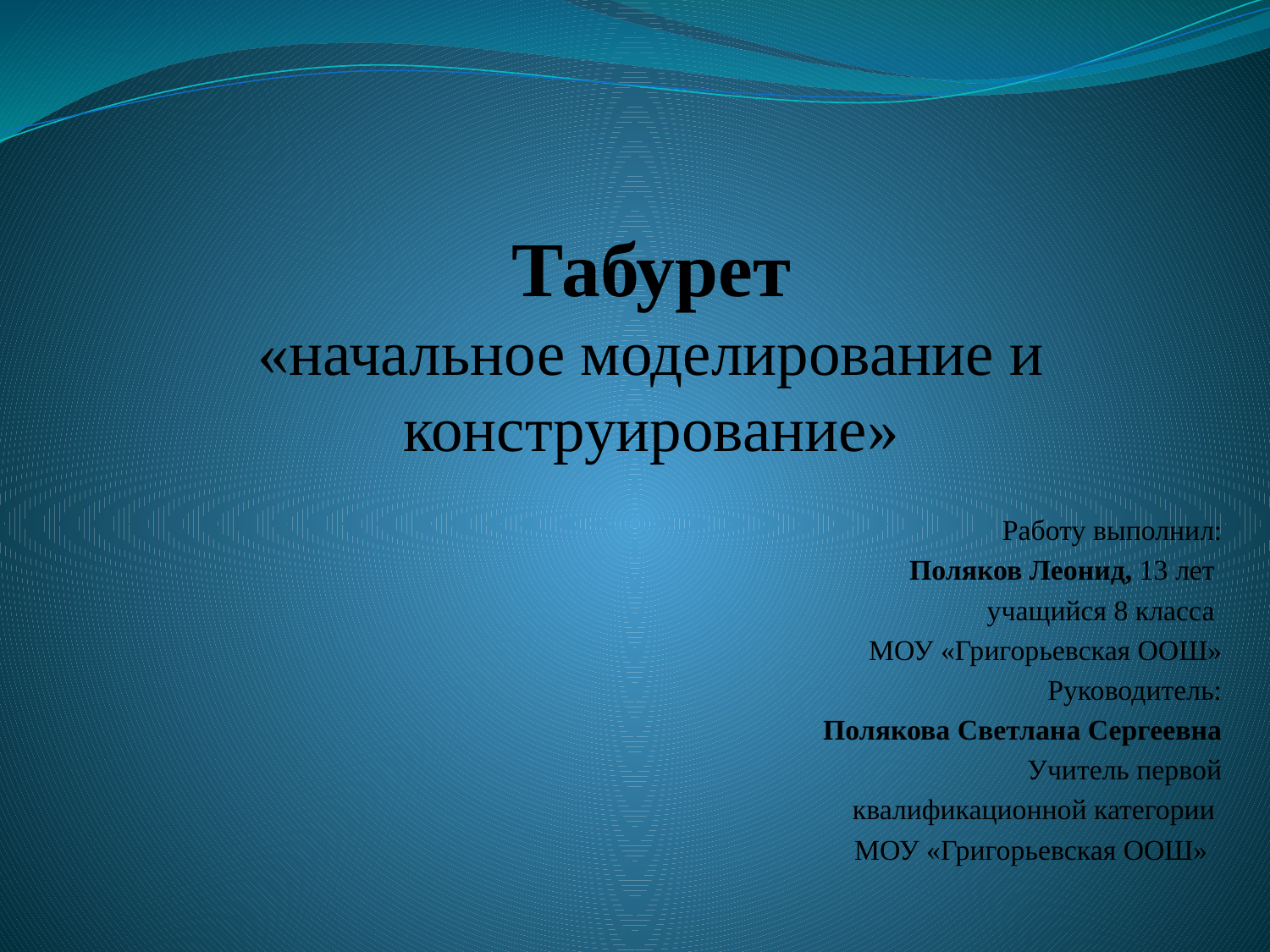

# Табурет «начальное моделирование и конструирование»
Работу выполнил:
Поляков Леонид, 13 лет
учащийся 8 класса
МОУ «Григорьевская ООШ»
Руководитель:
Полякова Светлана Сергеевна
Учитель первой
квалификационной категории
МОУ «Григорьевская ООШ»